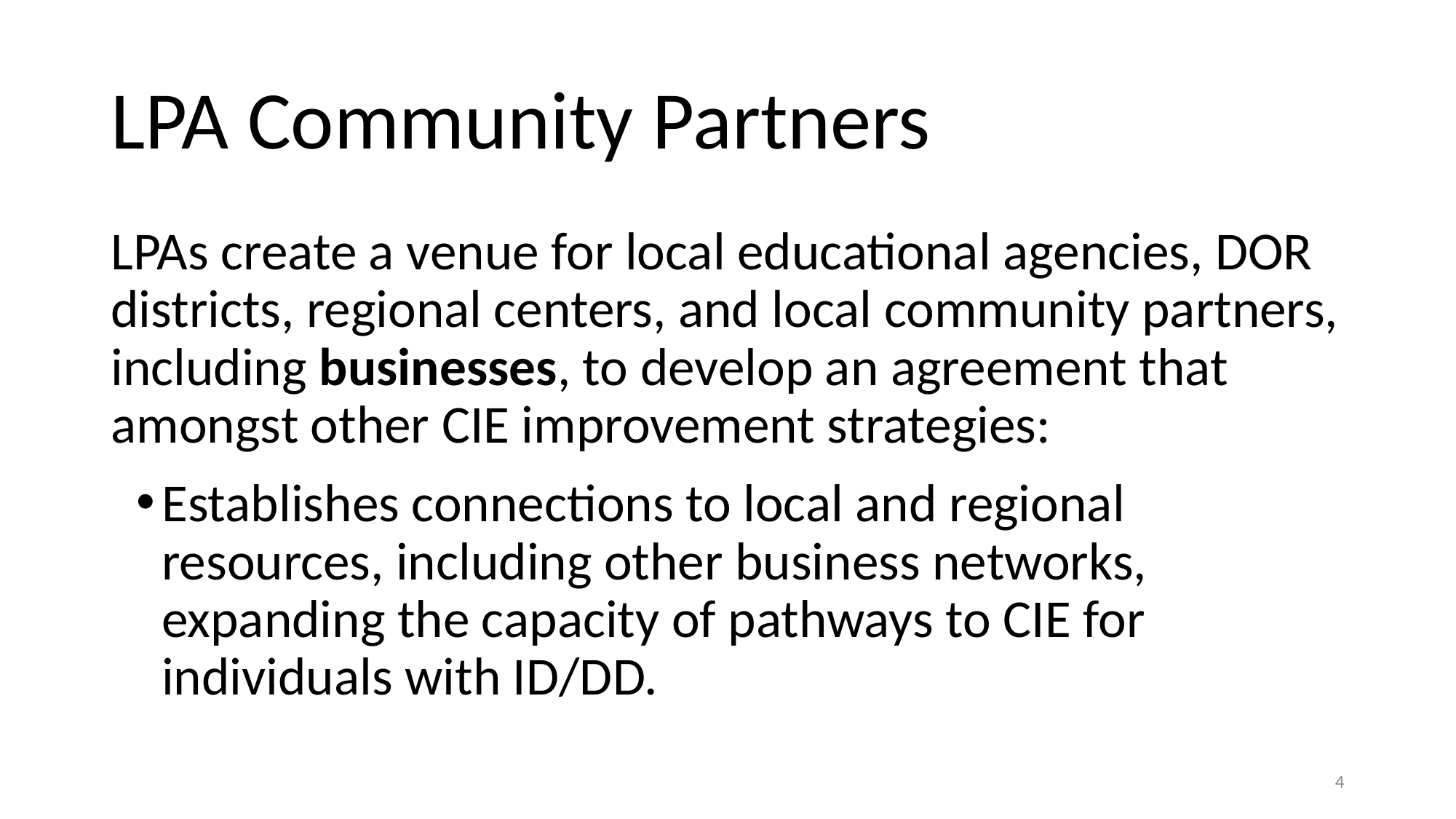

# LPA Community Partners
LPAs create a venue for local educational agencies, DOR districts, regional centers, and local community partners, including businesses, to develop an agreement that amongst other CIE improvement strategies:
Establishes connections to local and regional resources, including other business networks, expanding the capacity of pathways to CIE for individuals with ID/DD.

4